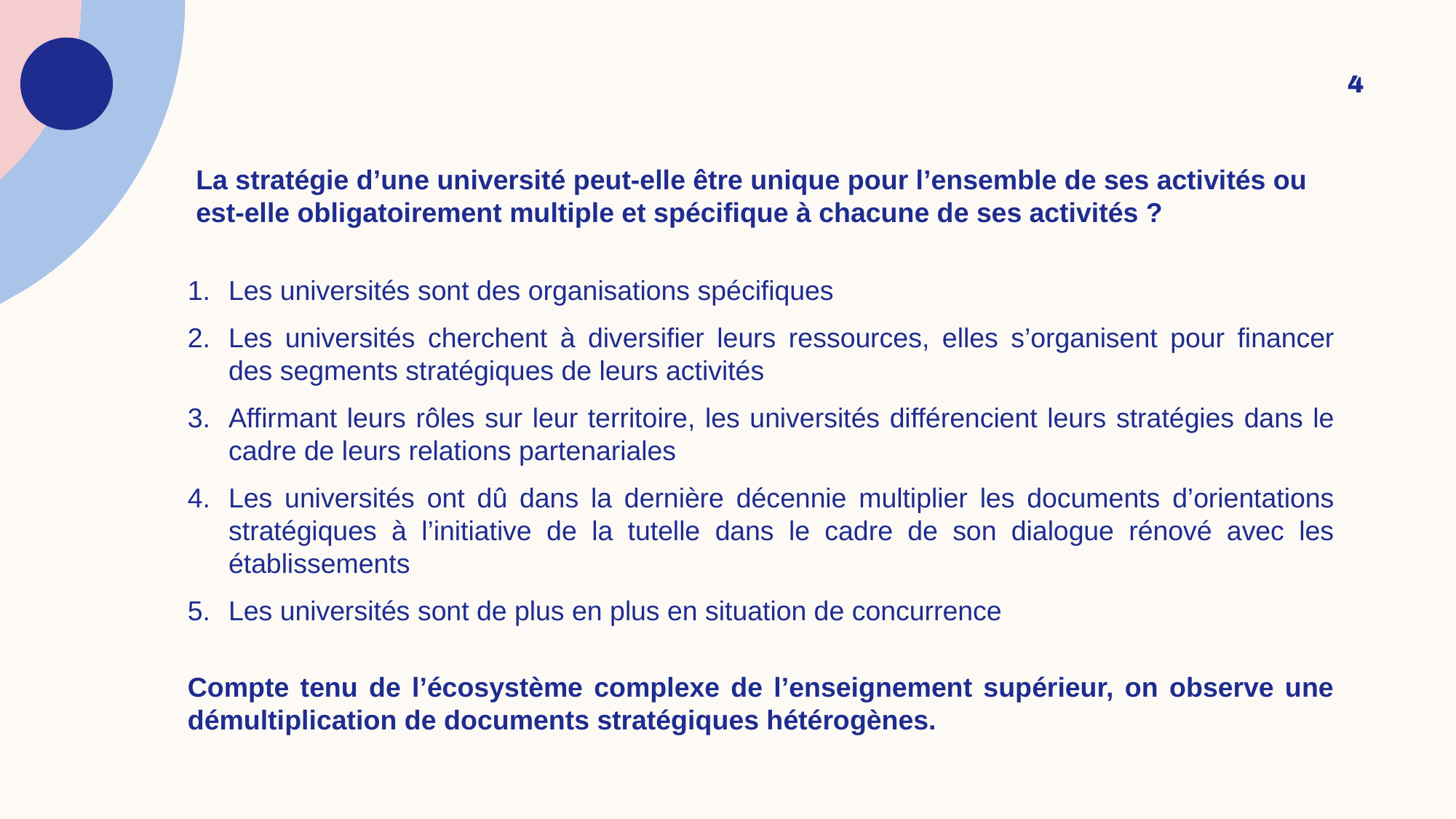

4
# La stratégie d’une université peut-elle être unique pour l’ensemble de ses activités ou est-elle obligatoirement multiple et spécifique à chacune de ses activités ?
Les universités sont des organisations spécifiques
Les universités cherchent à diversifier leurs ressources, elles s’organisent pour financer des segments stratégiques de leurs activités
Affirmant leurs rôles sur leur territoire, les universités différencient leurs stratégies dans le cadre de leurs relations partenariales
Les universités ont dû dans la dernière décennie multiplier les documents d’orientations stratégiques à l’initiative de la tutelle dans le cadre de son dialogue rénové avec les établissements
Les universités sont de plus en plus en situation de concurrence

Compte tenu de l’écosystème complexe de l’enseignement supérieur, on observe une démultiplication de documents stratégiques hétérogènes.